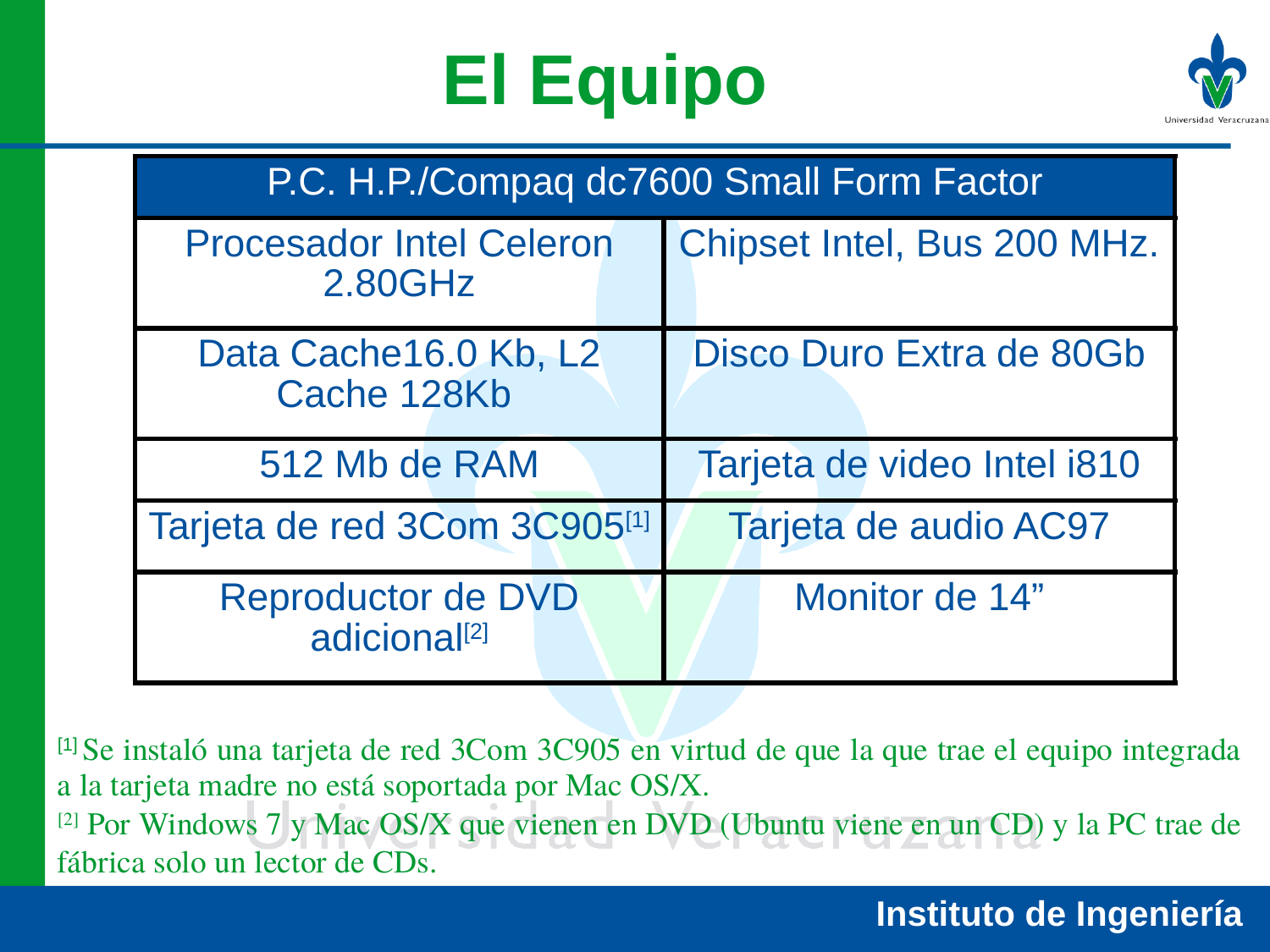

# El Equipo
| P.C. H.P./Compaq dc7600 Small Form Factor |  |
| --- | --- |
| Procesador Intel Celeron 2.80GHz | Chipset Intel, Bus 200 MHz. |
| Data Cache16.0 Kb, L2 Cache 128Kb | Disco Duro Extra de 80Gb |
| 512 Mb de RAM | Tarjeta de video Intel i810 |
| Tarjeta de red 3Com 3C905[1] | Tarjeta de audio AC97 |
| Reproductor de DVD adicional[2] | Monitor de 14” |
[1] Se instaló una tarjeta de red 3Com 3C905 en virtud de que la que trae el equipo integrada a la tarjeta madre no está soportada por Mac OS/X.
[2] Por Windows 7 y Mac OS/X que vienen en DVD (Ubuntu viene en un CD) y la PC trae de fábrica solo un lector de CDs.